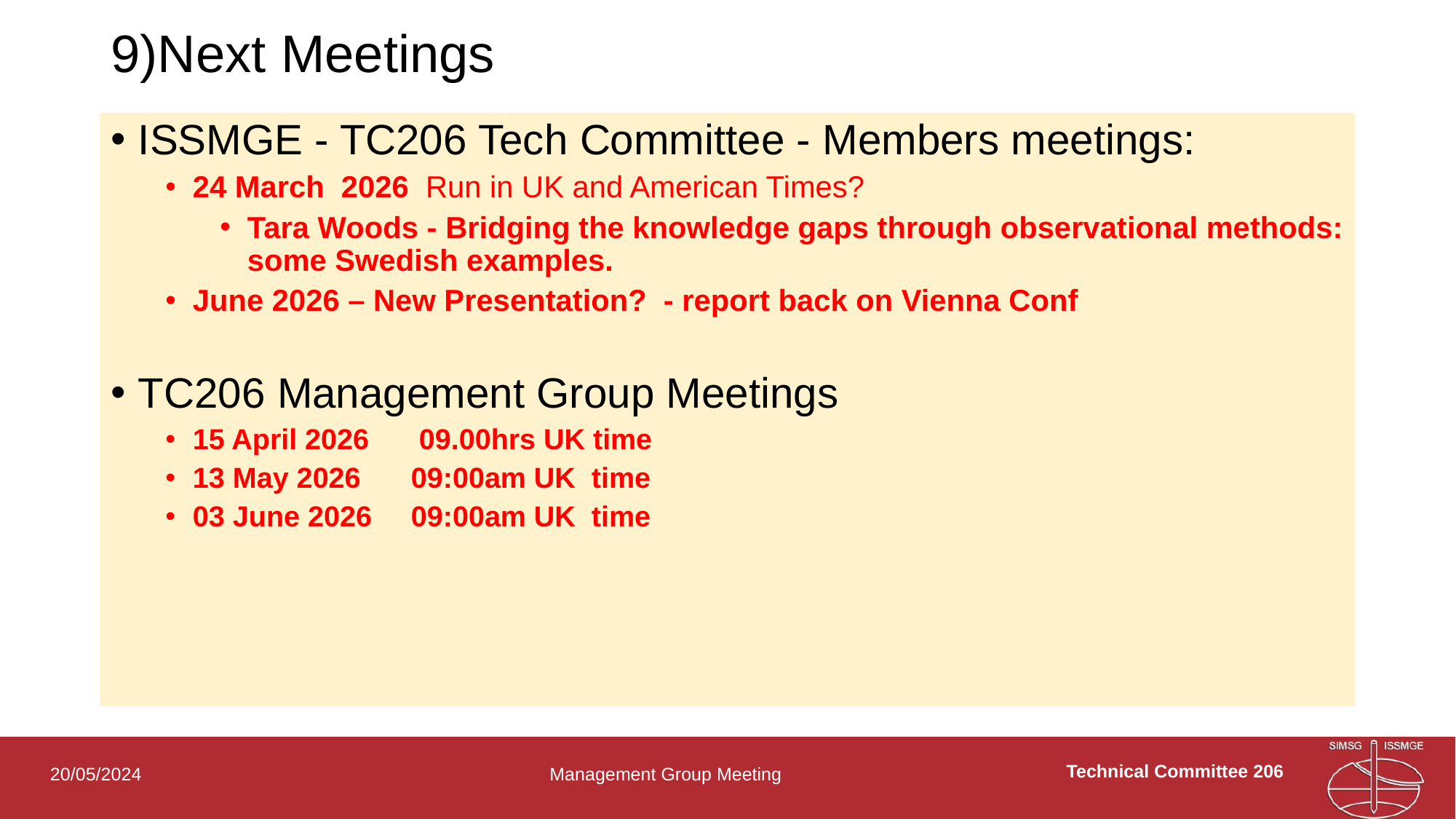

# 9)Next Meetings
ISSMGE - TC206 Tech Committee - Members meetings:
24 March  2026  Run in UK and American Times?
Tara Woods - Bridging the knowledge gaps through observational methods: some Swedish examples.
June 2026 – New Presentation?  - report back on Vienna Conf

TC206 Management Group Meetings
15 April 2026	 09.00hrs UK time
13 May 2026 	09:00am UK  time
03 June 2026 	09:00am UK  time

20/05/2024
Management Group Meeting